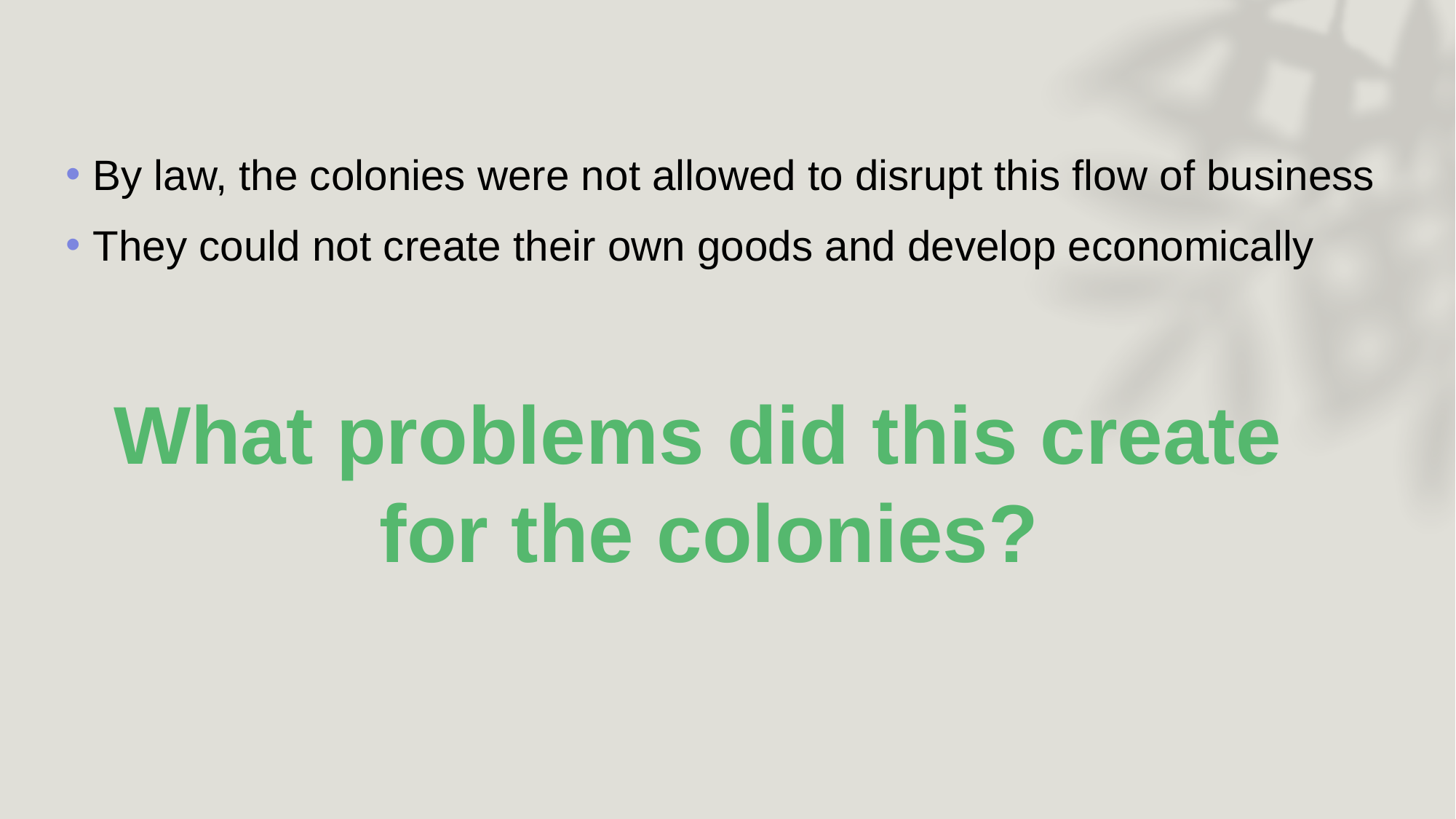

By law, the colonies were not allowed to disrupt this flow of business
They could not create their own goods and develop economically

What problems did this create
for the colonies?